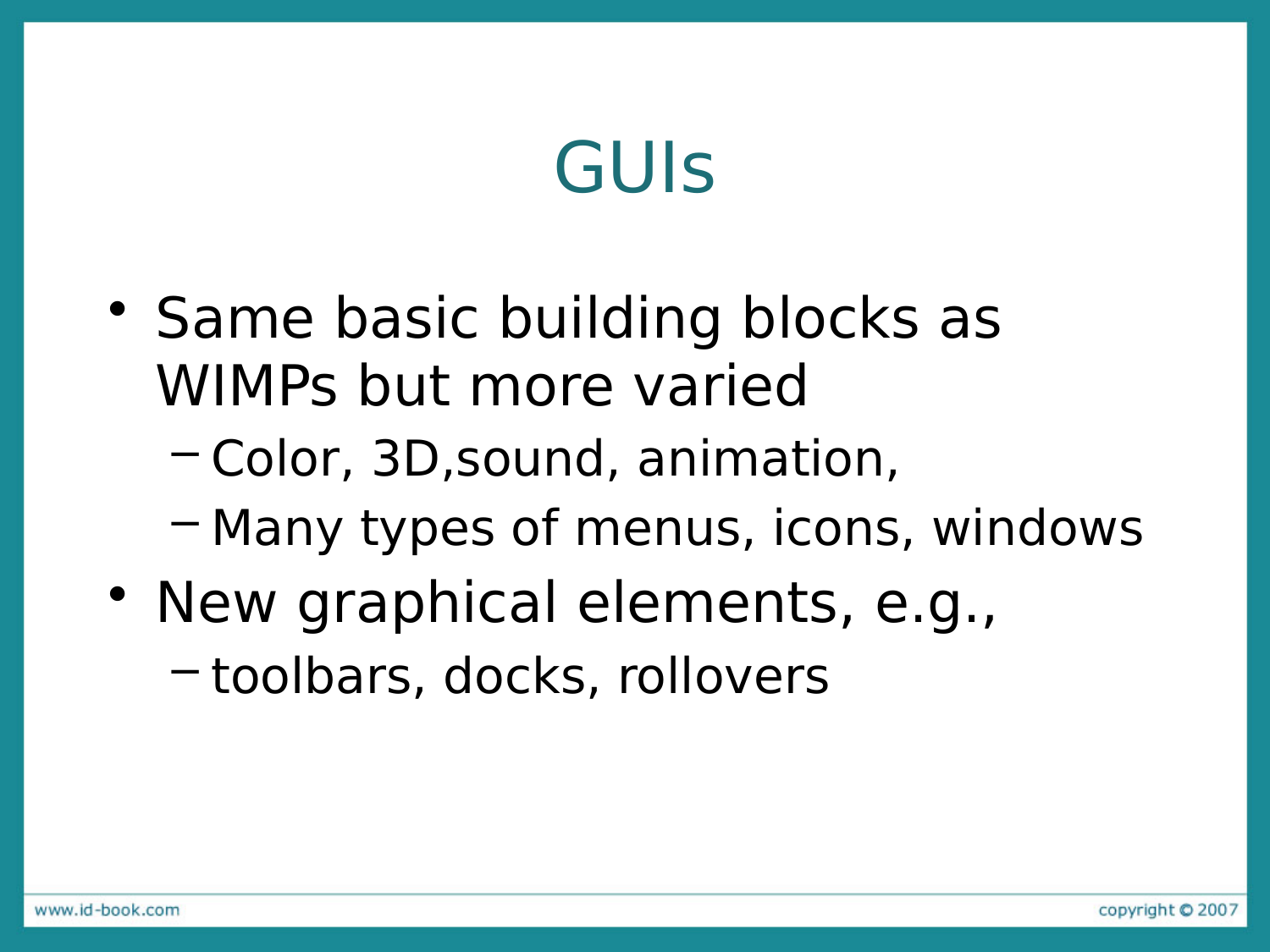

# GUIs
Same basic building blocks as WIMPs but more varied
Color, 3D,sound, animation,
Many types of menus, icons, windows
New graphical elements, e.g.,
toolbars, docks, rollovers